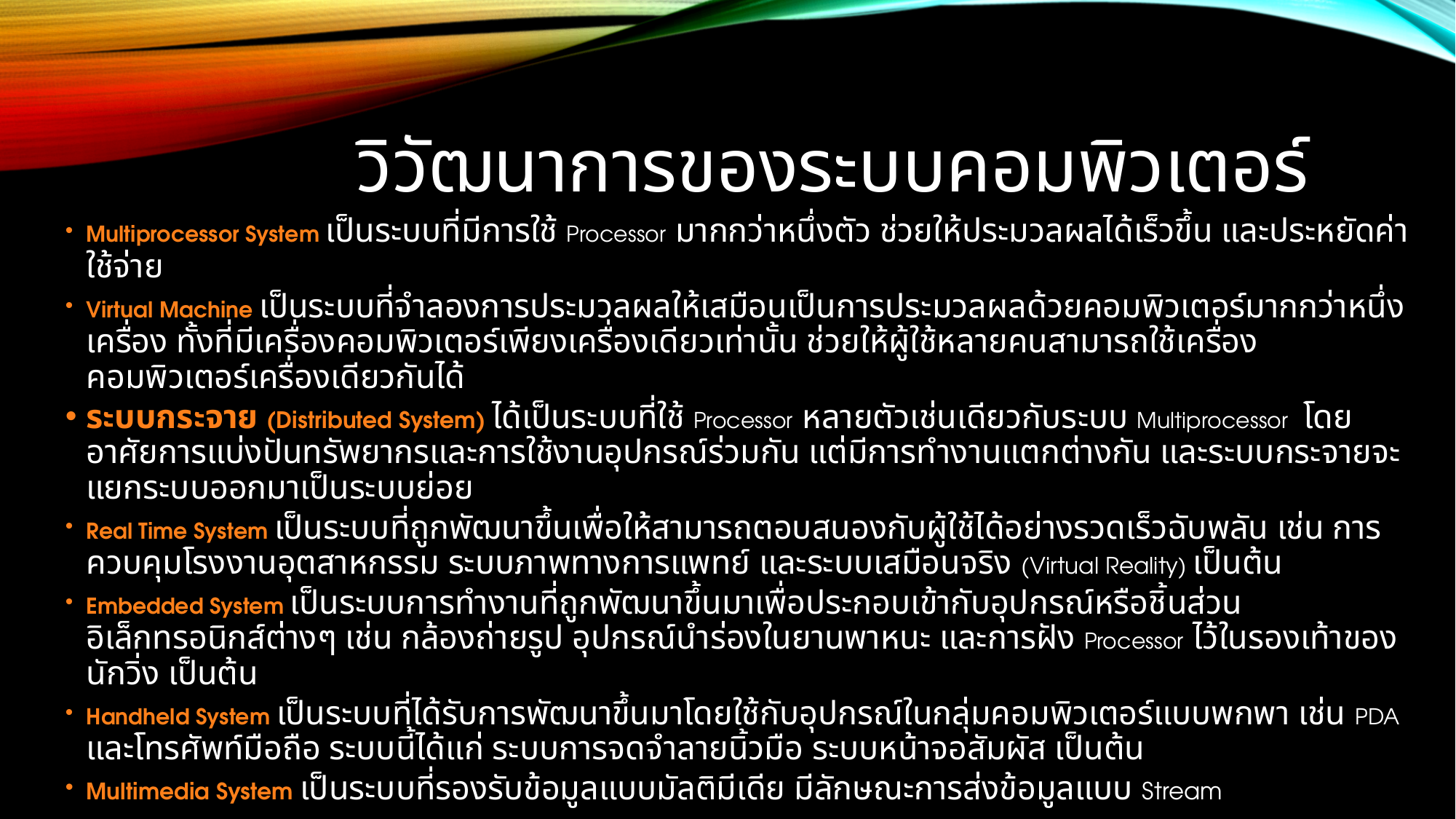

# วิวัฒนาการของระบบคอมพิวเตอร์
Multiprocessor System เป็นระบบที่มีการใช้ Processor มากกว่าหนึ่งตัว ช่วยให้ประมวลผลได้เร็วขึ้น และประหยัดค่าใช้จ่าย
Virtual Machine เป็นระบบที่จำลองการประมวลผลให้เสมือนเป็นการประมวลผลด้วยคอมพิวเตอร์มากกว่าหนึ่งเครื่อง ทั้งที่มีเครื่องคอมพิวเตอร์เพียงเครื่องเดียวเท่านั้น ช่วยให้ผู้ใช้หลายคนสามารถใช้เครื่องคอมพิวเตอร์เครื่องเดียวกันได้
ระบบกระจาย (Distributed System) ได้เป็นระบบที่ใช้ Processor หลายตัวเช่นเดียวกับระบบ Multiprocessor  โดยอาศัยการแบ่งปันทรัพยากรและการใช้งานอุปกรณ์ร่วมกัน แต่มีการทำงานแตกต่างกัน และระบบกระจายจะแยกระบบออกมาเป็นระบบย่อย
Real Time System เป็นระบบที่ถูกพัฒนาขึ้นเพื่อให้สามารถตอบสนองกับผู้ใช้ได้อย่างรวดเร็วฉับพลัน เช่น การควบคุมโรงงานอุตสาหกรรม ระบบภาพทางการแพทย์ และระบบเสมือนจริง (Virtual Reality) เป็นต้น
Embedded System เป็นระบบการทำงานที่ถูกพัฒนาขึ้นมาเพื่อประกอบเข้ากับอุปกรณ์หรือชิ้นส่วนอิเล็กทรอนิกส์ต่างๆ เช่น กล้องถ่ายรูป อุปกรณ์นำร่องในยานพาหนะ และการฝัง Processor ไว้ในรองเท้าของนักวิ่ง เป็นต้น
Handheld System เป็นระบบที่ได้รับการพัฒนาขึ้นมาโดยใช้กับอุปกรณ์ในกลุ่มคอมพิวเตอร์แบบพกพา เช่น PDA และโทรศัพท์มือถือ ระบบนี้ได้แก่ ระบบการจดจำลายนิ้วมือ ระบบหน้าจอสัมผัส เป็นต้น
Multimedia System เป็นระบบที่รองรับข้อมูลแบบมัลติมีเดีย มีลักษณะการส่งข้อมูลแบบ Stream